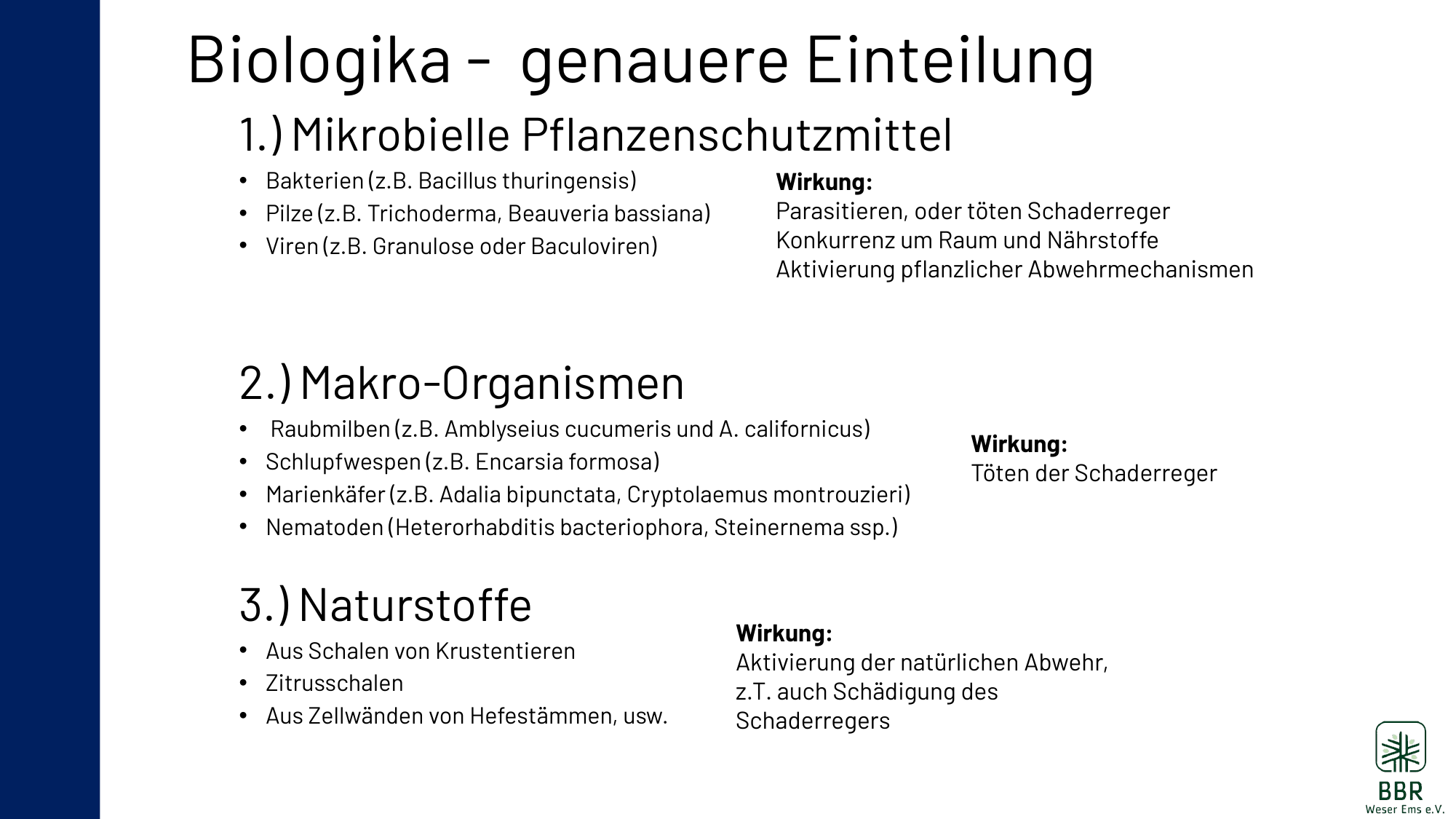

# Biologika -  genauere Einteilung
1.) Mikrobielle Pflanzenschutzmittel
Bakterien (z.B. Bacillus thuringensis)
Pilze (z.B. Trichoderma, Beauveria bassiana)
Viren (z.B. Granulose oder Baculoviren)

2.) Makro-Organismen
 Raubmilben (z.B. Amblyseius cucumeris und A. californicus)
Schlupfwespen (z.B. Encarsia formosa)
Marienkäfer (z.B. Adalia bipunctata, Cryptolaemus montrouzieri)
Nematoden (Heterorhabditis bacteriophora, Steinernema ssp.)

3.) Naturstoffe
Aus Schalen von Krustentieren
Zitrusschalen
Aus Zellwänden von Hefestämmen, usw.
Wirkung:
Parasitieren, oder töten Schaderreger
Konkurrenz um Raum und Nährstoffe
Aktivierung pflanzlicher Abwehrmechanismen
Wirkung:
Töten der Schaderreger

Wirkung:
Aktivierung der natürlichen Abwehr, z.T. auch Schädigung des Schaderregers